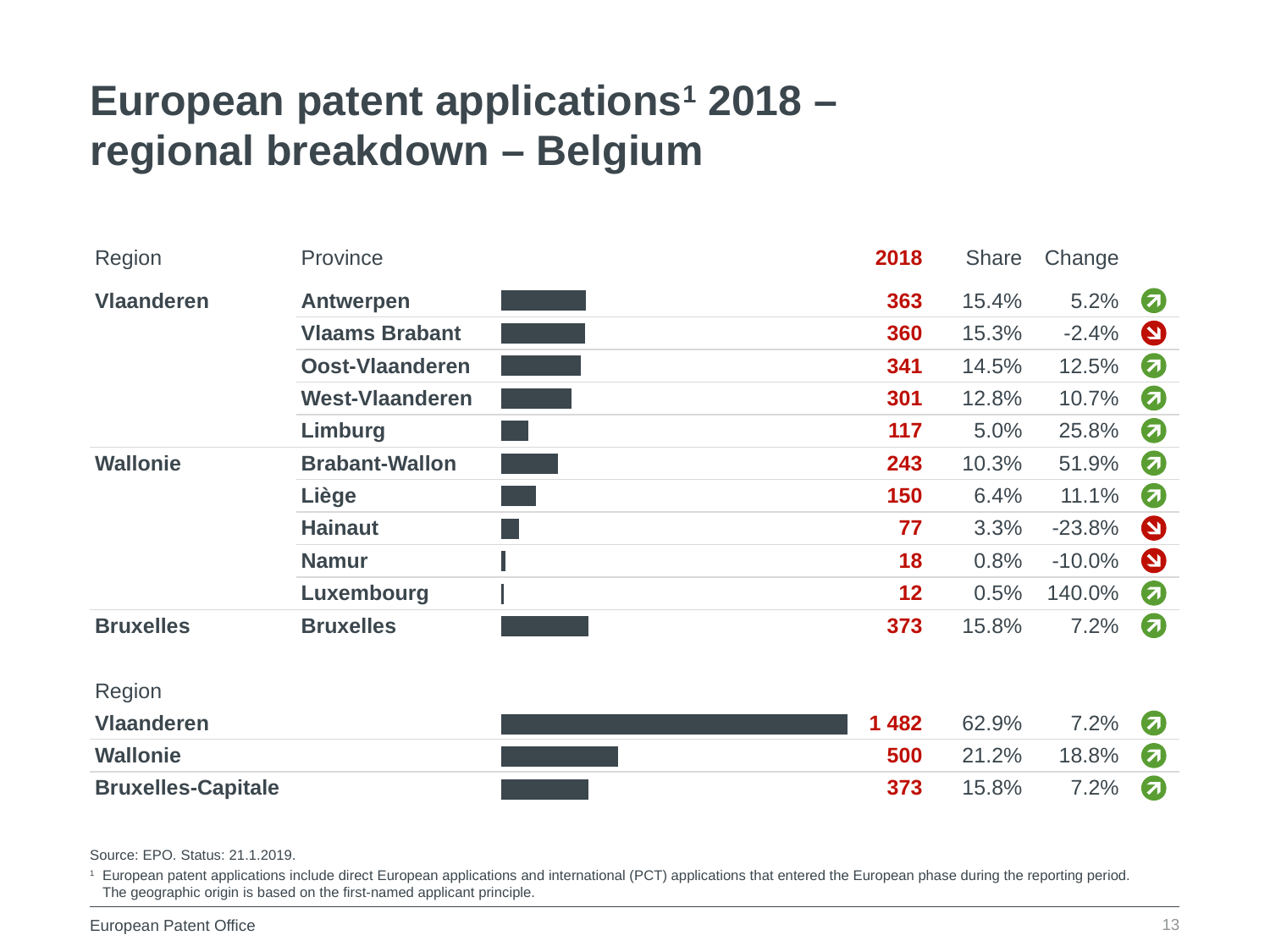

European patent applications1 2018 –
regional breakdown – Belgium
| Region | Province | 2018 | Share | Change |
| --- | --- | --- | --- | --- |
| Vlaanderen | Antwerpen | 363 | 15.4% | 5.2% |
|  | Vlaams Brabant | 360 | 15.3% | -2.4% |
|  | Oost-Vlaanderen | 341 | 14.5% | 12.5% |
|  | West-Vlaanderen | 301 | 12.8% | 10.7% |
|  | Limburg | 117 | 5.0% | 25.8% |
| Wallonie | Brabant-Wallon | 243 | 10.3% | 51.9% |
|  | Liège | 150 | 6.4% | 11.1% |
|  | Hainaut | 77 | 3.3% | -23.8% |
|  | Namur | 18 | 0.8% | -10.0% |
|  | Luxembourg | 12 | 0.5% | 140.0% |
| Bruxelles | Bruxelles | 373 | 15.8% | 7.2% |
|  |  |  |  |  |
| Region |  |  |  |  |
| Vlaanderen |  | 1 482 | 62.9% | 7.2% |
| Wallonie |  | 500 | 21.2% | 18.8% |
| Bruxelles-Capitale |  | 373 | 15.8% | 7.2% |

### Chart

| Category | Spalte1 |
|---|---|
| Bruxellles-Capitale | 373.0 |
| Wallonie | 500.0 |
| Vlaanderen | 1482.0 |
|  | None |
|  | None |
| Bruxelles | 373.0 |
| Luxembourg | 12.0 |
| Namur | 18.0 |
| Hainaut | 77.0 |
| Liège | 150.0 |
| Brabant-Wallon | 243.0 |
| Limburg | 117.0 |
| West-Vlaanderen | 301.0 |
| Oost-Vlaanderen | 341.0 |
| Vlaams Brabant | 360.0 |
| Antwerpen | 363.0 |

Source: EPO. Status: 21.1.2019.
1	European patent applications include direct European applications and international (PCT) applications that entered the European phase during the reporting period.
The geographic origin is based on the first-named applicant principle.
13